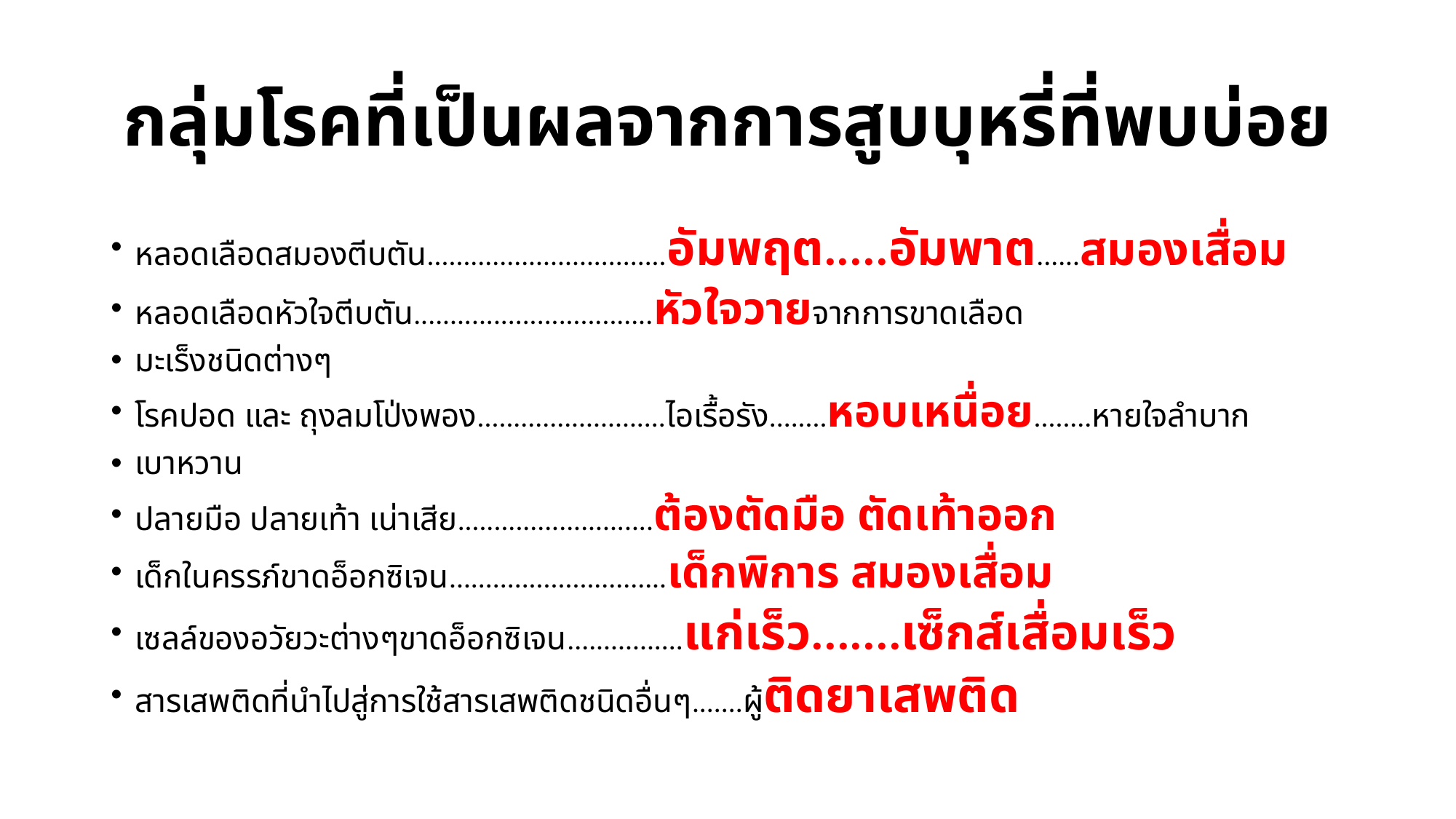

# กลุ่มโรคที่เป็นผลจากการสูบบุหรี่ที่พบบ่อย
หลอดเลือดสมองตีบตัน.................................อัมพฤต.....อัมพาต......สมองเสื่อม
หลอดเลือดหัวใจตีบตัน.................................หัวใจวายจากการขาดเลือด
มะเร็งชนิดต่างๆ
โรคปอด และ ถุงลมโป่งพอง..........................ไอเรื้อรัง........หอบเหนื่อย........หายใจลำบาก
เบาหวาน
ปลายมือ ปลายเท้า เน่าเสีย...........................ต้องตัดมือ ตัดเท้าออก
เด็กในครรภ์ขาดอ็อกซิเจน..............................เด็กพิการ สมองเสื่อม
เซลล์ของอวัยวะต่างๆขาดอ็อกซิเจน................แก่เร็ว.......เซ็กส์เสื่อมเร็ว
สารเสพติดที่นำไปสู่การใช้สารเสพติดชนิดอื่นๆ.......ผู้ติดยาเสพติด